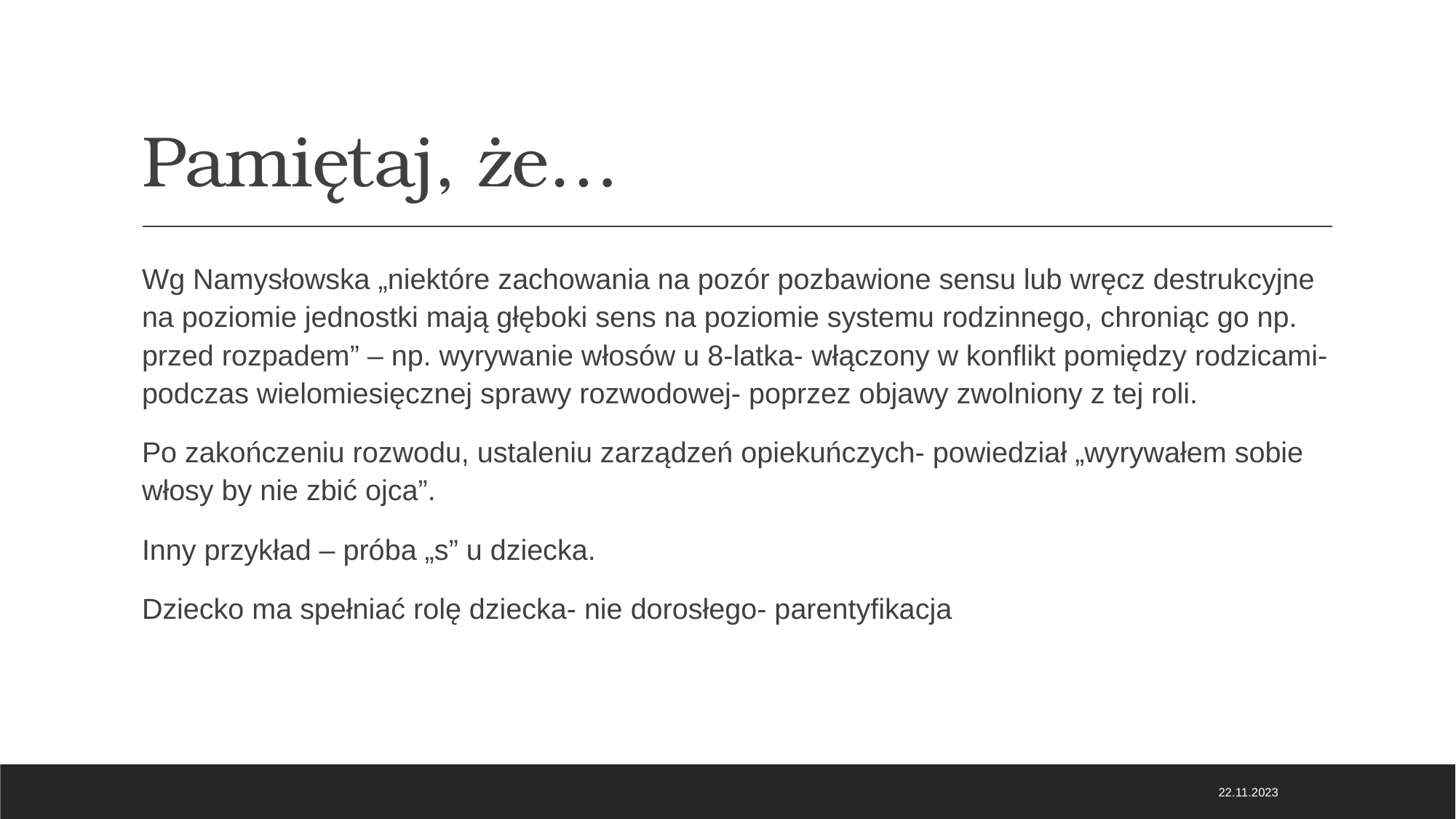

# Pamiętaj, że…
Wg Namysłowska „niektóre zachowania na pozór pozbawione sensu lub wręcz destrukcyjne na poziomie jednostki mają głęboki sens na poziomie systemu rodzinnego, chroniąc go np. przed rozpadem” – np. wyrywanie włosów u 8-latka- włączony w konflikt pomiędzy rodzicami- podczas wielomiesięcznej sprawy rozwodowej- poprzez objawy zwolniony z tej roli.
Po zakończeniu rozwodu, ustaleniu zarządzeń opiekuńczych- powiedział „wyrywałem sobie włosy by nie zbić ojca”.
Inny przykład – próba „s” u dziecka.
Dziecko ma spełniać rolę dziecka- nie dorosłego- parentyfikacja
22.11.2023